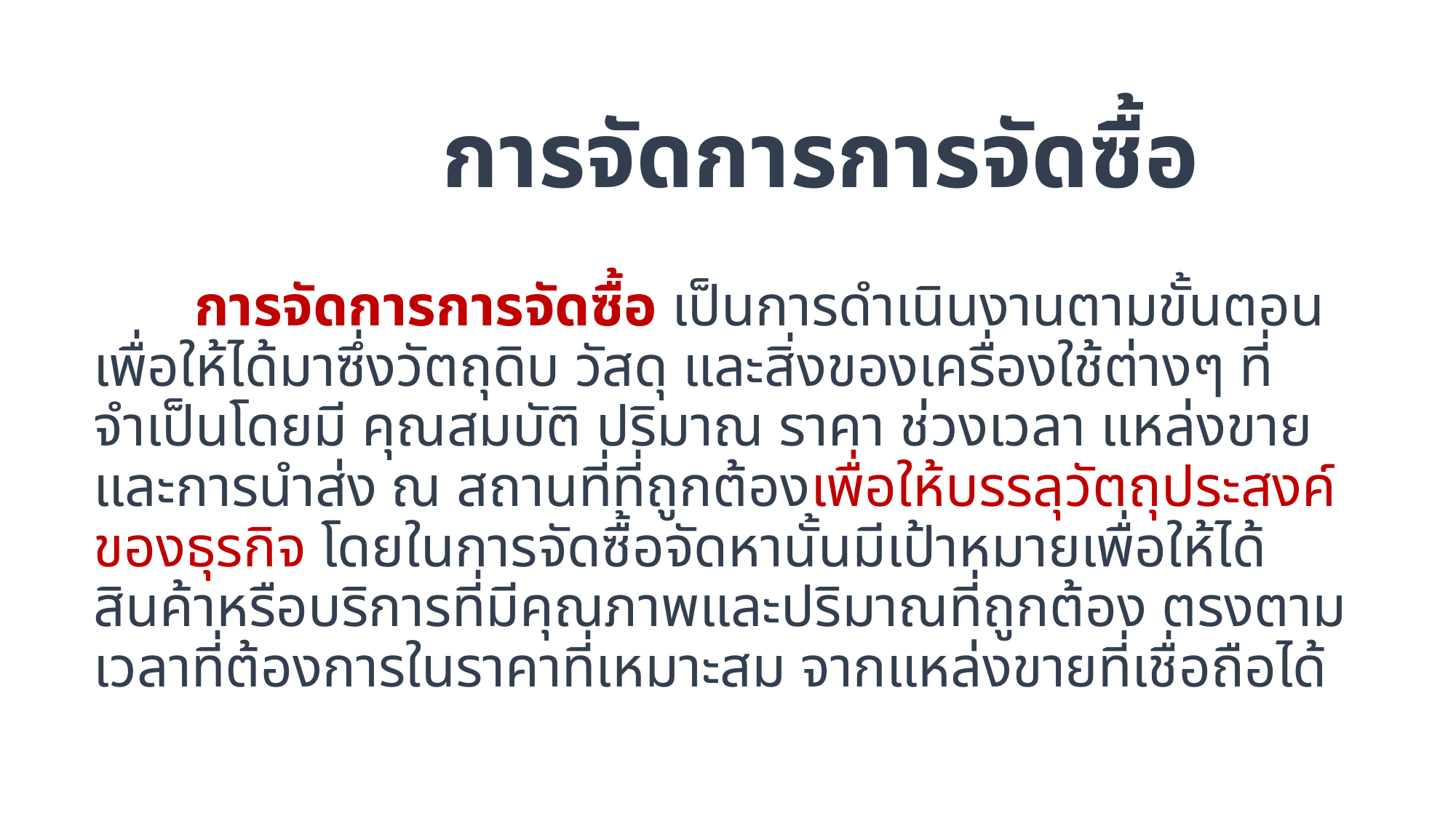

การจัดการการจัดซื้อ
	การจัดการการจัดซื้อ เป็นการดำเนินงานตามขั้นตอน เพื่อให้ได้มาซึ่งวัตถุดิบ วัสดุ และสิ่งของเครื่องใช้ต่างๆ ที่จำเป็นโดยมี คุณสมบัติ ปริมาณ ราคา ช่วงเวลา แหล่งขาย และการนำส่ง ณ สถานที่ที่ถูกต้องเพื่อให้บรรลุวัตถุประสงค์ของธุรกิจ โดยในการจัดซื้อจัดหานั้นมีเป้าหมายเพื่อให้ได้สินค้าหรือบริการที่มีคุณภาพและปริมาณที่ถูกต้อง ตรงตามเวลาที่ต้องการในราคาที่เหมาะสม จากแหล่งขายที่เชื่อถือได้